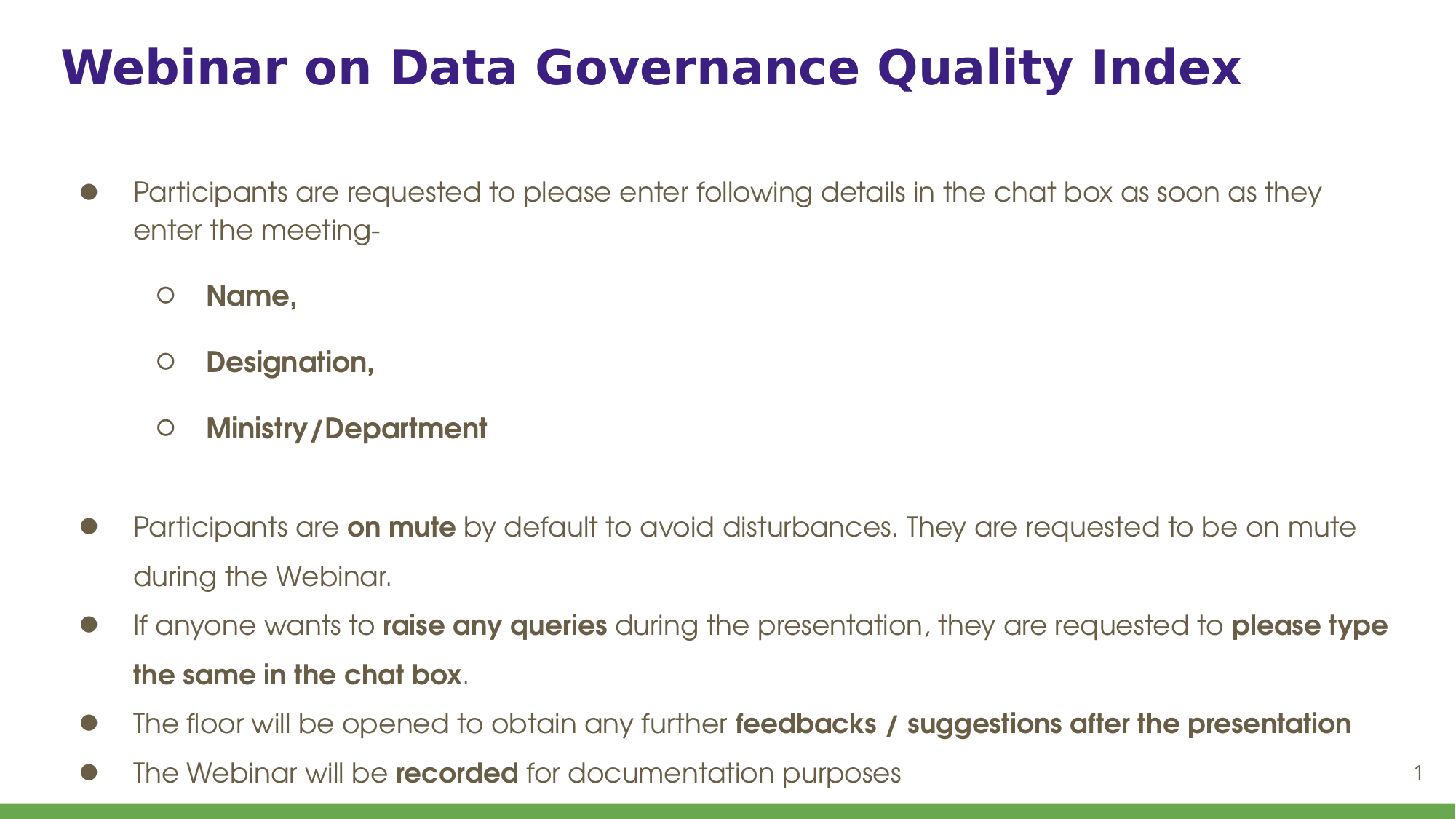

# Webinar on Data Governance Quality Index
Participants are requested to please enter following details in the chat box as soon as they enter the meeting-
Name,
Designation,
Ministry/Department

Participants are on mute by default to avoid disturbances. They are requested to be on mute during the Webinar.
If anyone wants to raise any queries during the presentation, they are requested to please type the same in the chat box.
The floor will be opened to obtain any further feedbacks / suggestions after the presentation
The Webinar will be recorded for documentation purposes
1